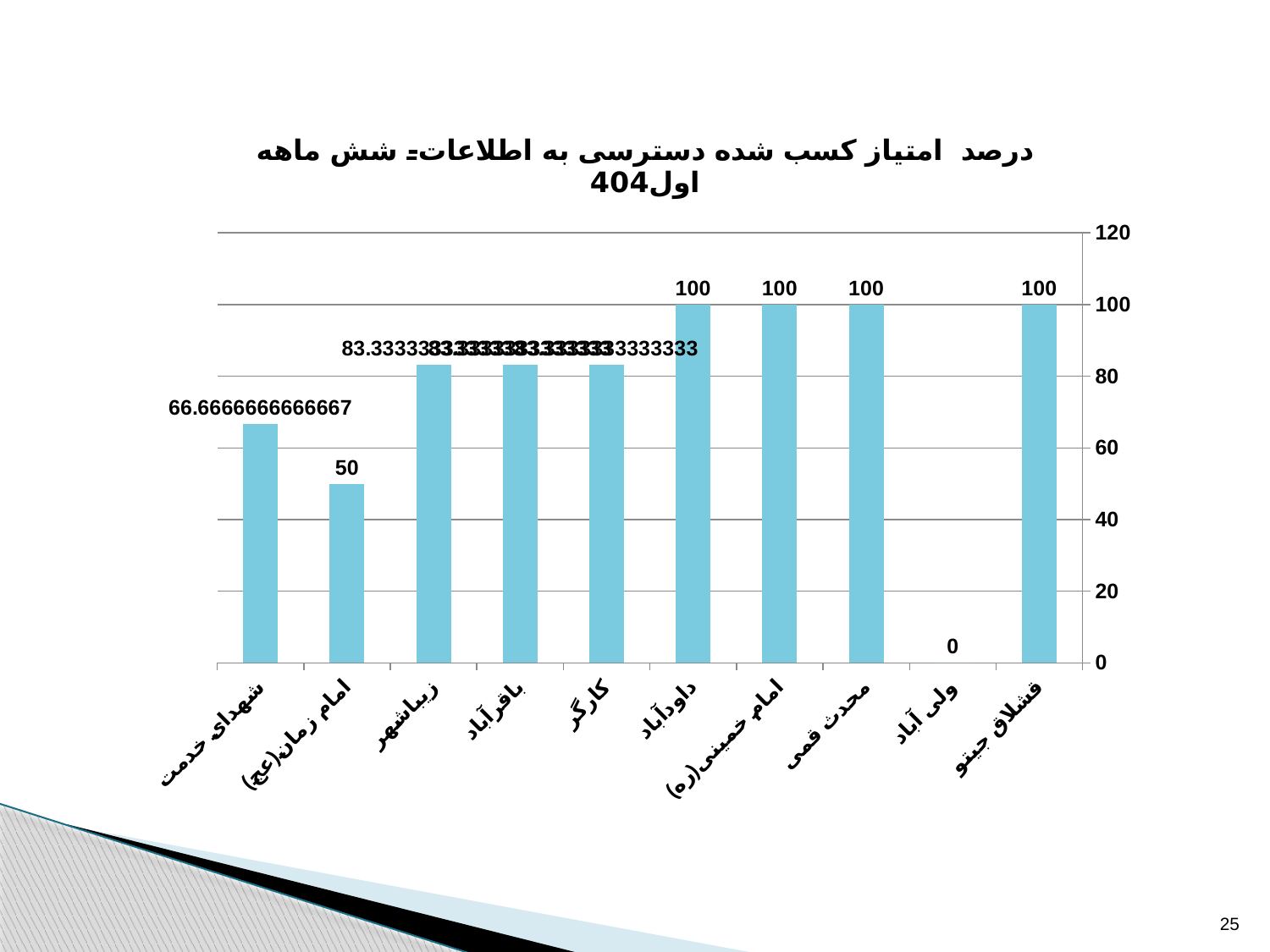

### Chart: درصد  امتیاز کسب شده دسترسی به اطلاعات- شش ماهه اول404

| Category | درصد  امتیاز کسب شده دسترسی |
|---|---|
| قشلاق جیتو | 100.0 |
| ولی آباد | 0.0 |
| محدث قمی | 100.0 |
| امام خمینی(ره) | 100.0 |
| داودآباد | 100.0 |
| کارگر | 83.33333333333334 |
| باقرآباد | 83.33333333333334 |
| زیباشهر | 83.33333333333334 |
| امام زمان(عج) | 50.0 |
| شهدای خدمت | 66.66666666666666 |
25